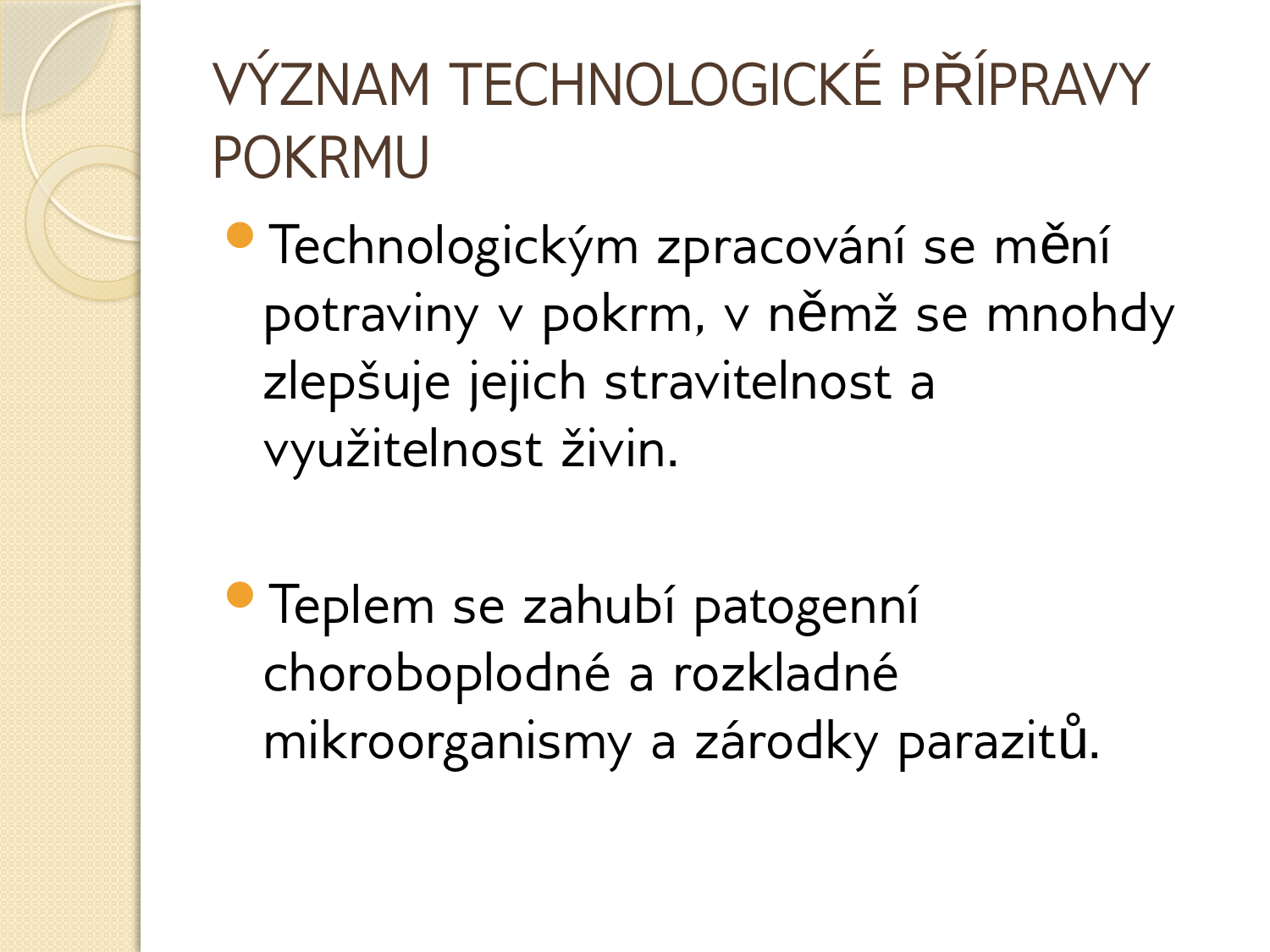

# VÝZNAM TECHNOLOGICKÉ PŘÍPRAVY POKRMU
Technologickým zpracování se mění potraviny v pokrm, v němž se mnohdy zlepšuje jejich stravitelnost a využitelnost živin.

Teplem se zahubí patogenní choroboplodné a rozkladné mikroorganismy a zárodky parazitů.